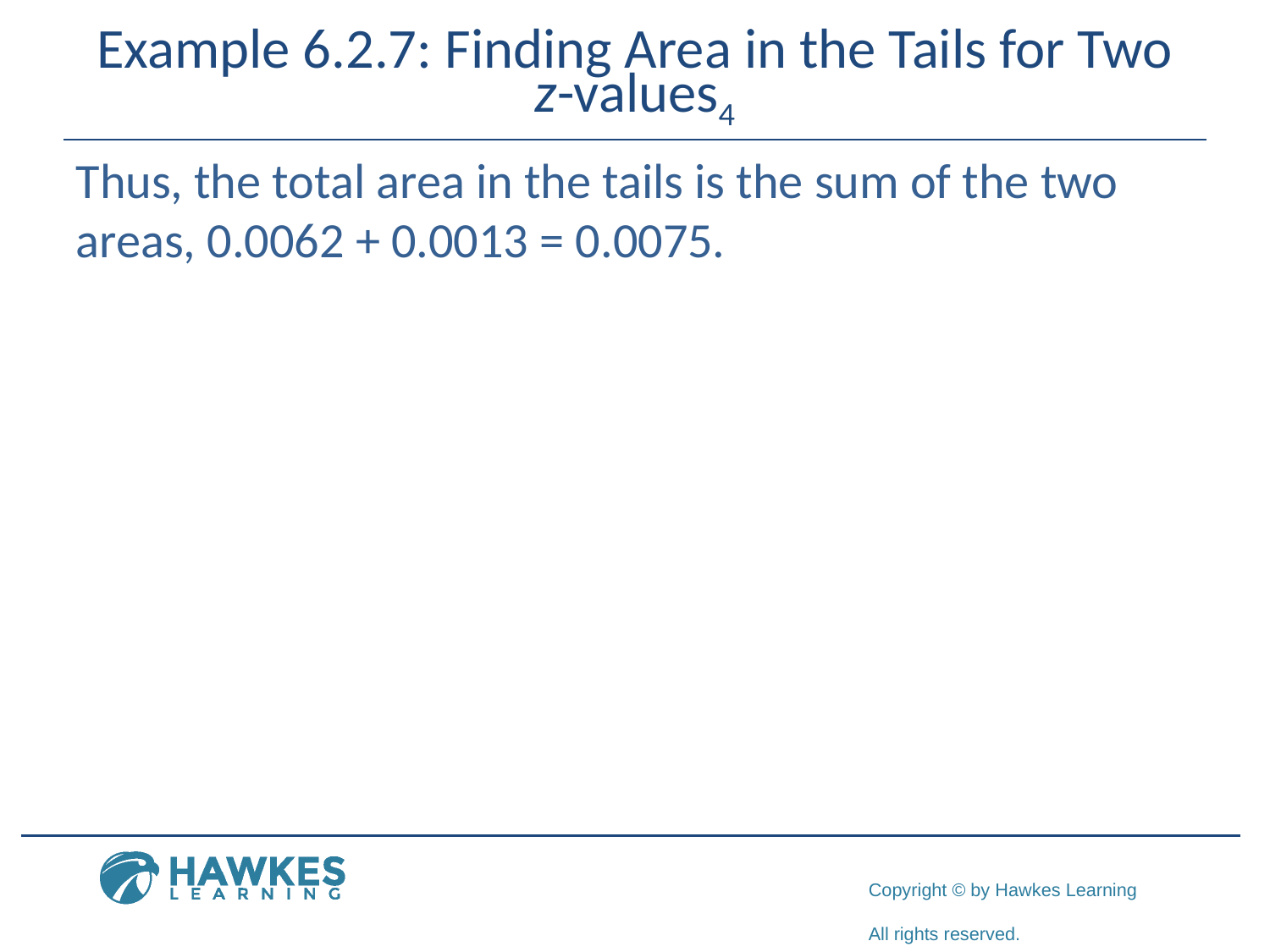

# Example 6.2.7: Finding Area in the Tails for Two z-values4
Thus, the total area in the tails is the sum of the two areas, 0.0062 + 0.0013 = 0.0075.